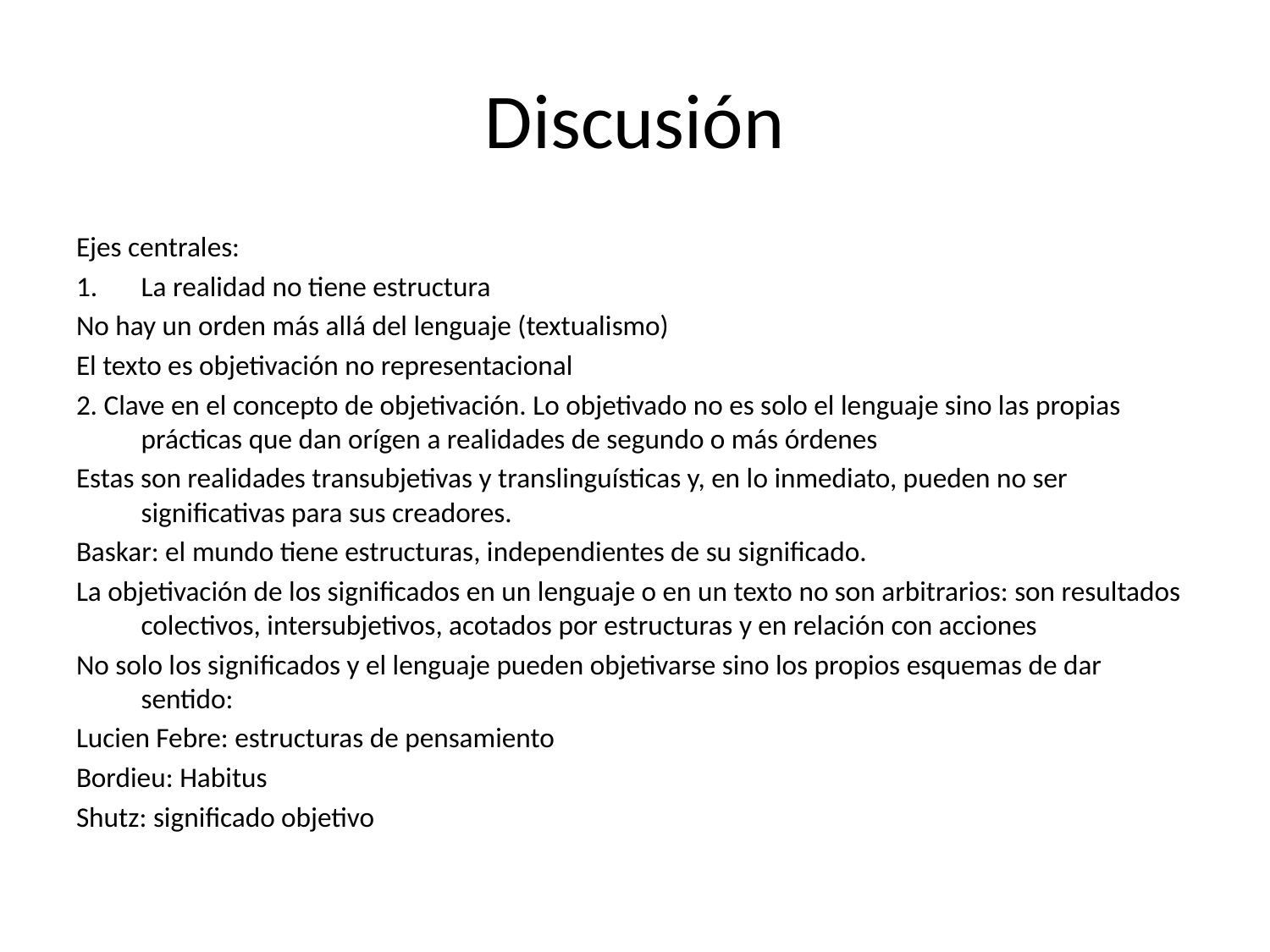

# Discusión
Ejes centrales:
La realidad no tiene estructura
No hay un orden más allá del lenguaje (textualismo)
El texto es objetivación no representacional
2. Clave en el concepto de objetivación. Lo objetivado no es solo el lenguaje sino las propias prácticas que dan orígen a realidades de segundo o más órdenes
Estas son realidades transubjetivas y translinguísticas y, en lo inmediato, pueden no ser significativas para sus creadores.
Baskar: el mundo tiene estructuras, independientes de su significado.
La objetivación de los significados en un lenguaje o en un texto no son arbitrarios: son resultados colectivos, intersubjetivos, acotados por estructuras y en relación con acciones
No solo los significados y el lenguaje pueden objetivarse sino los propios esquemas de dar sentido:
Lucien Febre: estructuras de pensamiento
Bordieu: Habitus
Shutz: significado objetivo